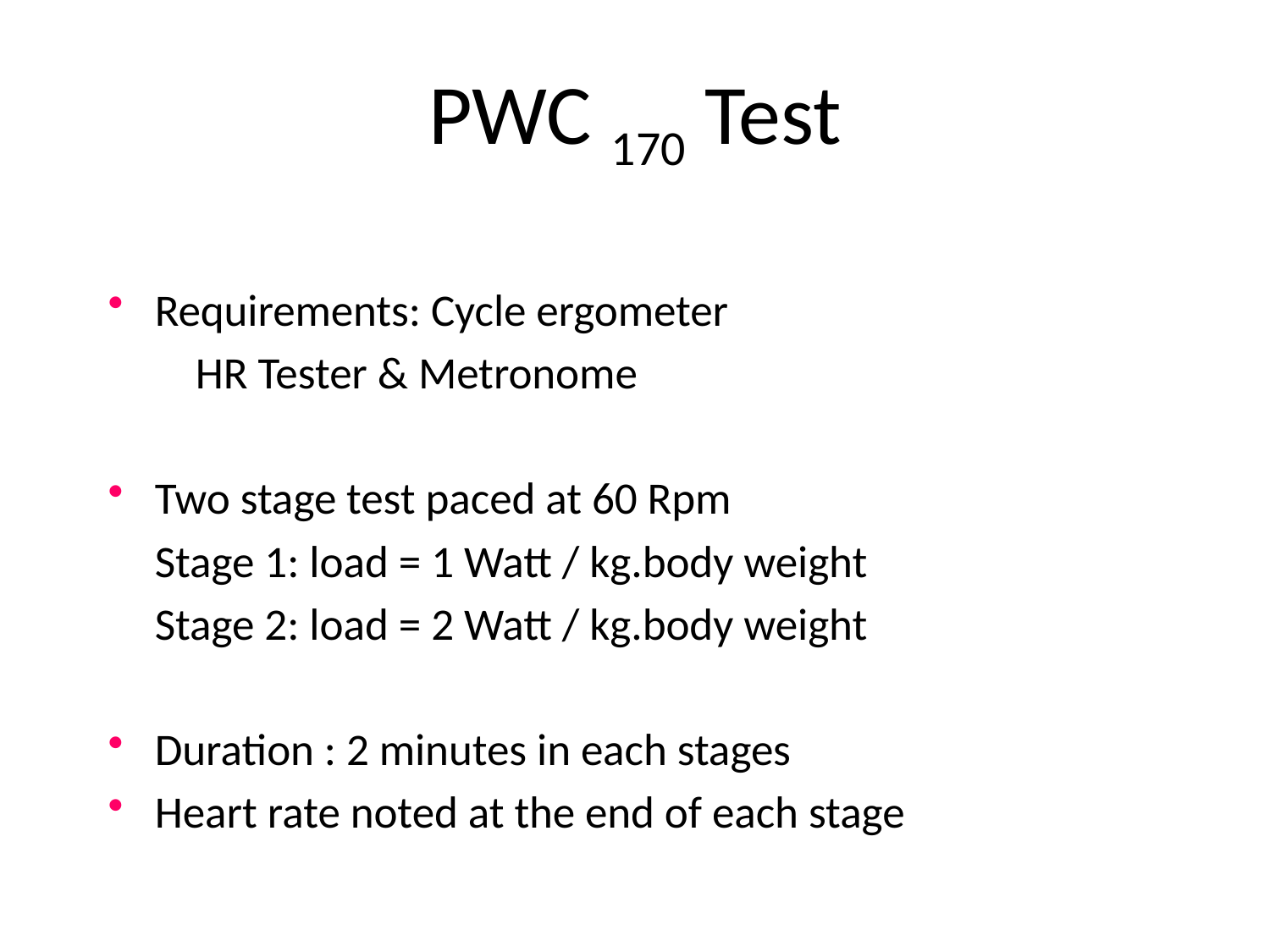

# PWC 170 Test
Requirements: Cycle ergometer
				    HR Tester & Metronome

Two stage test paced at 60 Rpm
		Stage 1: load = 1 Watt / kg.body weight
		Stage 2: load = 2 Watt / kg.body weight

Duration : 2 minutes in each stages
Heart rate noted at the end of each stage